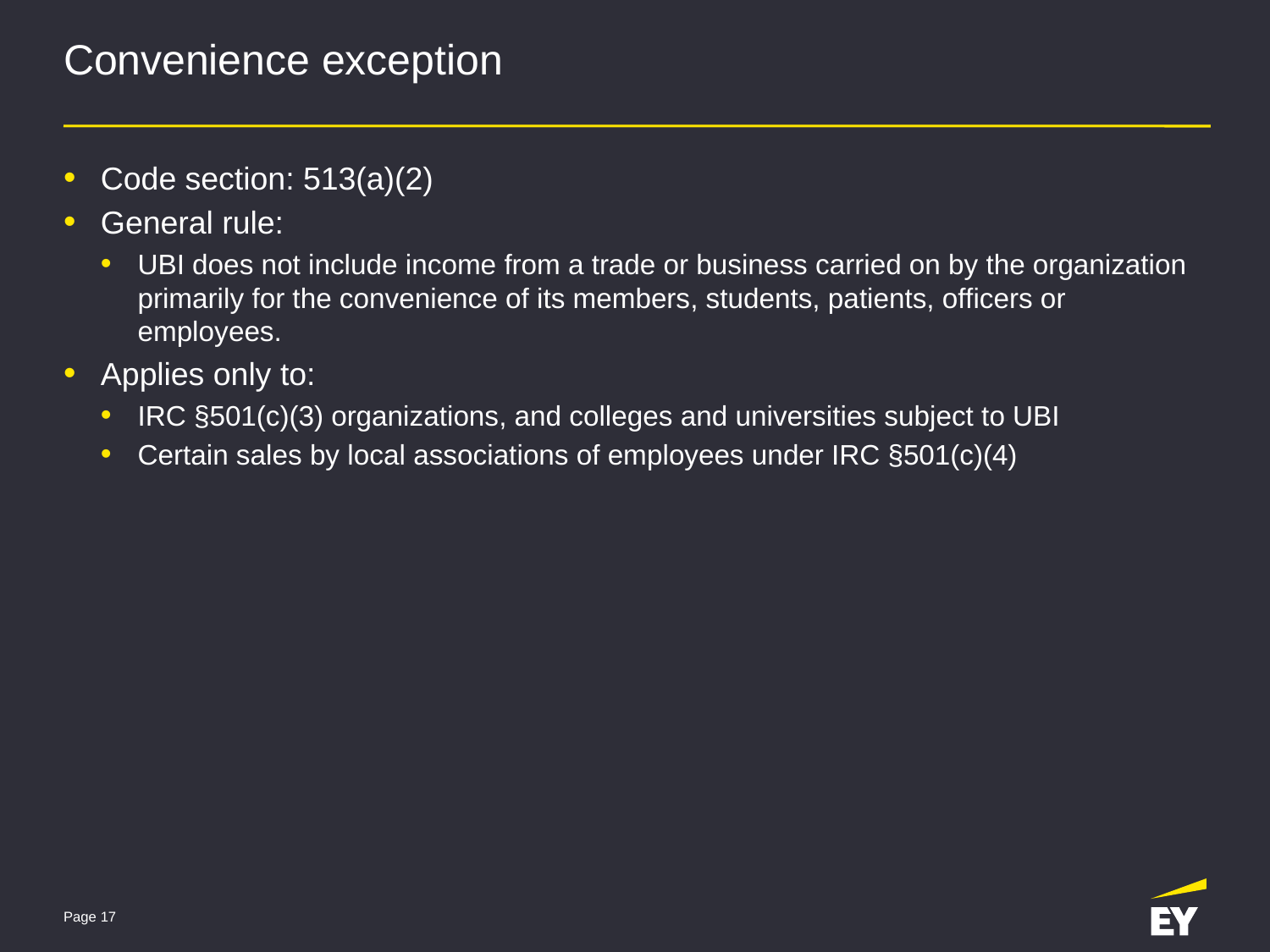

# Convenience exception
Code section: 513(a)(2)
General rule:
UBI does not include income from a trade or business carried on by the organization primarily for the convenience of its members, students, patients, officers or employees.
Applies only to:
IRC §501(c)(3) organizations, and colleges and universities subject to UBI
Certain sales by local associations of employees under IRC §501(c)(4)